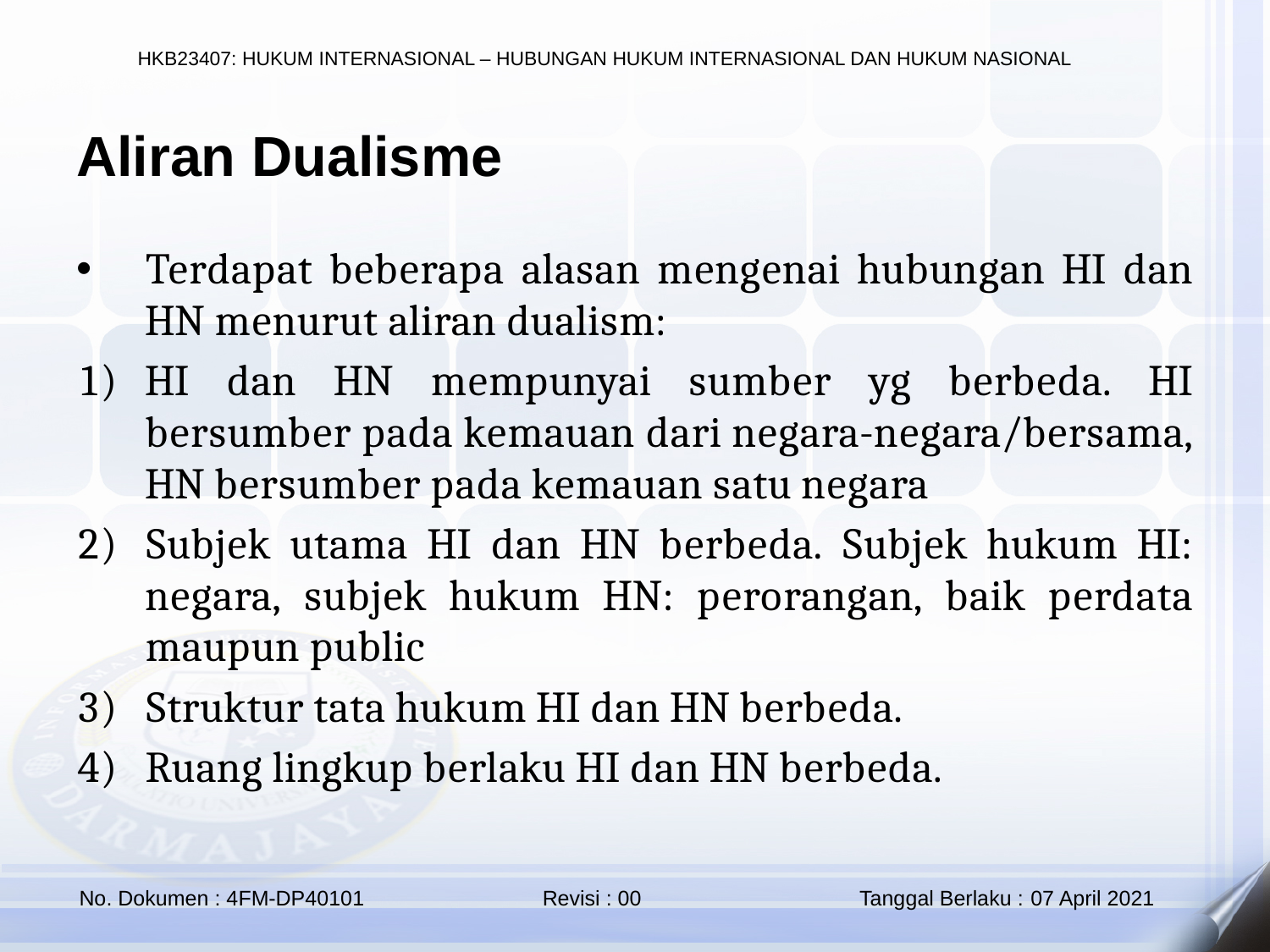

Aliran Dualisme
Terdapat beberapa alasan mengenai hubungan HI dan HN menurut aliran dualism:
HI dan HN mempunyai sumber yg berbeda. HI bersumber pada kemauan dari negara-negara/bersama, HN bersumber pada kemauan satu negara
Subjek utama HI dan HN berbeda. Subjek hukum HI: negara, subjek hukum HN: perorangan, baik perdata maupun public
Struktur tata hukum HI dan HN berbeda.
Ruang lingkup berlaku HI dan HN berbeda.